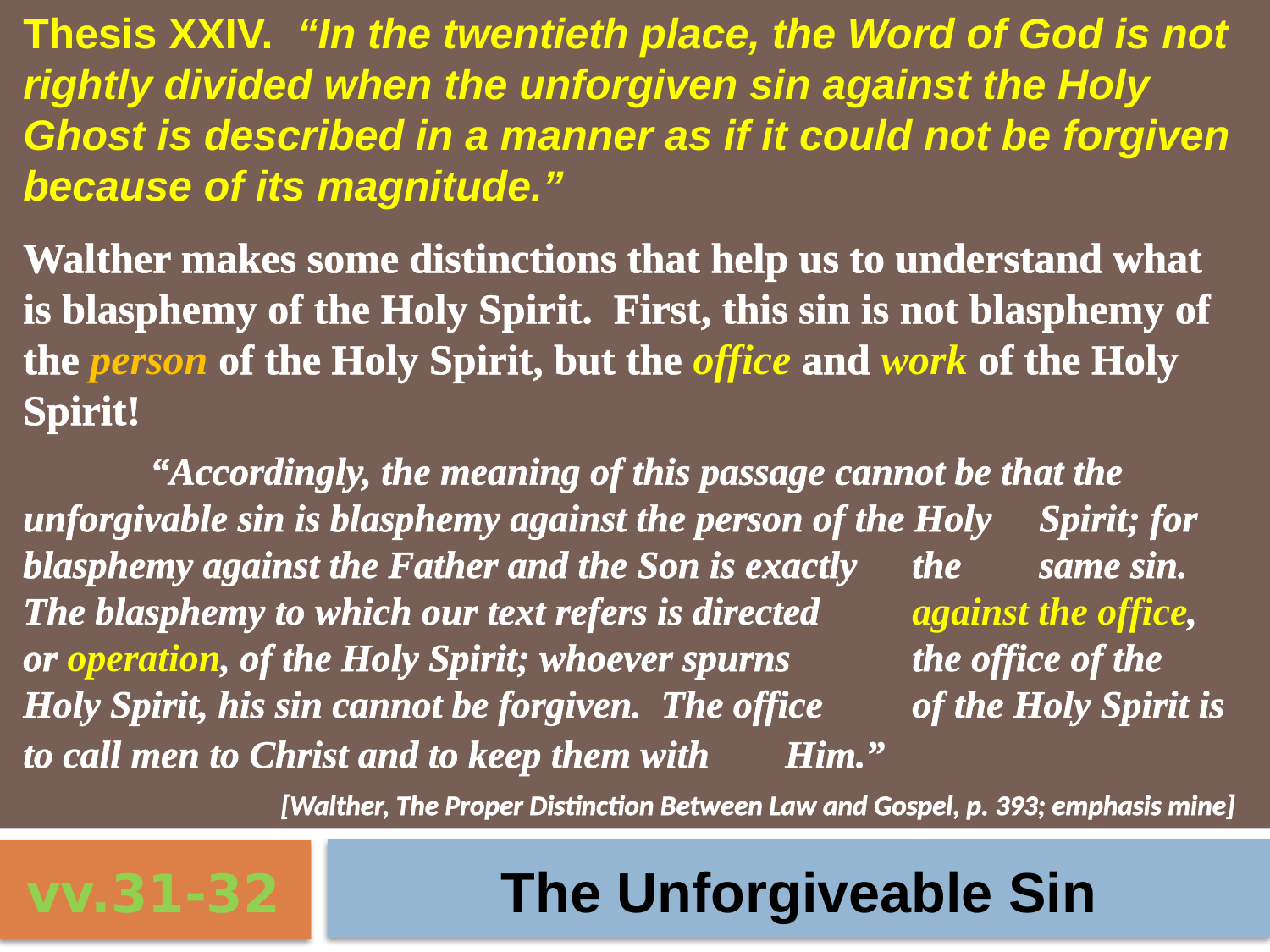

Thesis XXIV.  “In the twentieth place, the Word of God is not rightly divided when the unforgiven sin against the Holy Ghost is described in a manner as if it could not be forgiven because of its magnitude.”
Walther makes some distinctions that help us to understand what is blasphemy of the Holy Spirit.  First, this sin is not blasphemy of the person of the Holy Spirit, but the office and work of the Holy Spirit!
	“Accordingly, the meaning of this passage cannot be that the 	unforgivable sin is blasphemy against the person of the Holy 	Spirit; for blasphemy against the Father and the Son is exactly 	the 	same sin.  The blasphemy to which our text refers is directed 	against the office, or operation, of the Holy Spirit; whoever spurns 	the office of the Holy Spirit, his sin cannot be forgiven.  The office 	of the Holy Spirit is to call men to Christ and to keep them with 	Him.”
[Walther, The Proper Distinction Between Law and Gospel, p. 393; emphasis mine]
The Unforgiveable Sin
vv.31-32